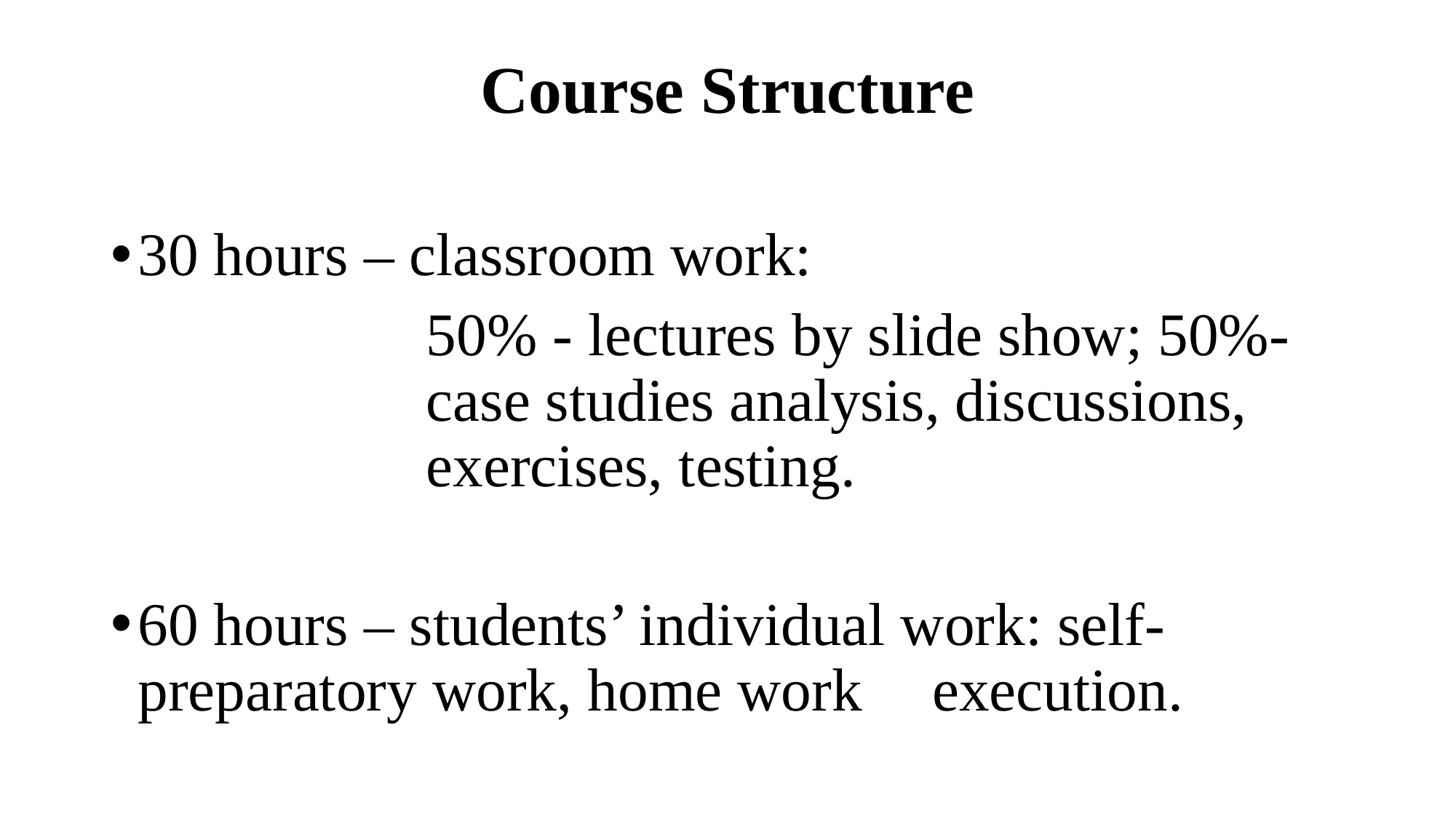

# Course Structure
30 hours – classroom work:
50% - lectures by slide show; 50%- case studies analysis, discussions, exercises, testing.

60 hours – students’ individual work: self- 				preparatory work, home work 					execution.